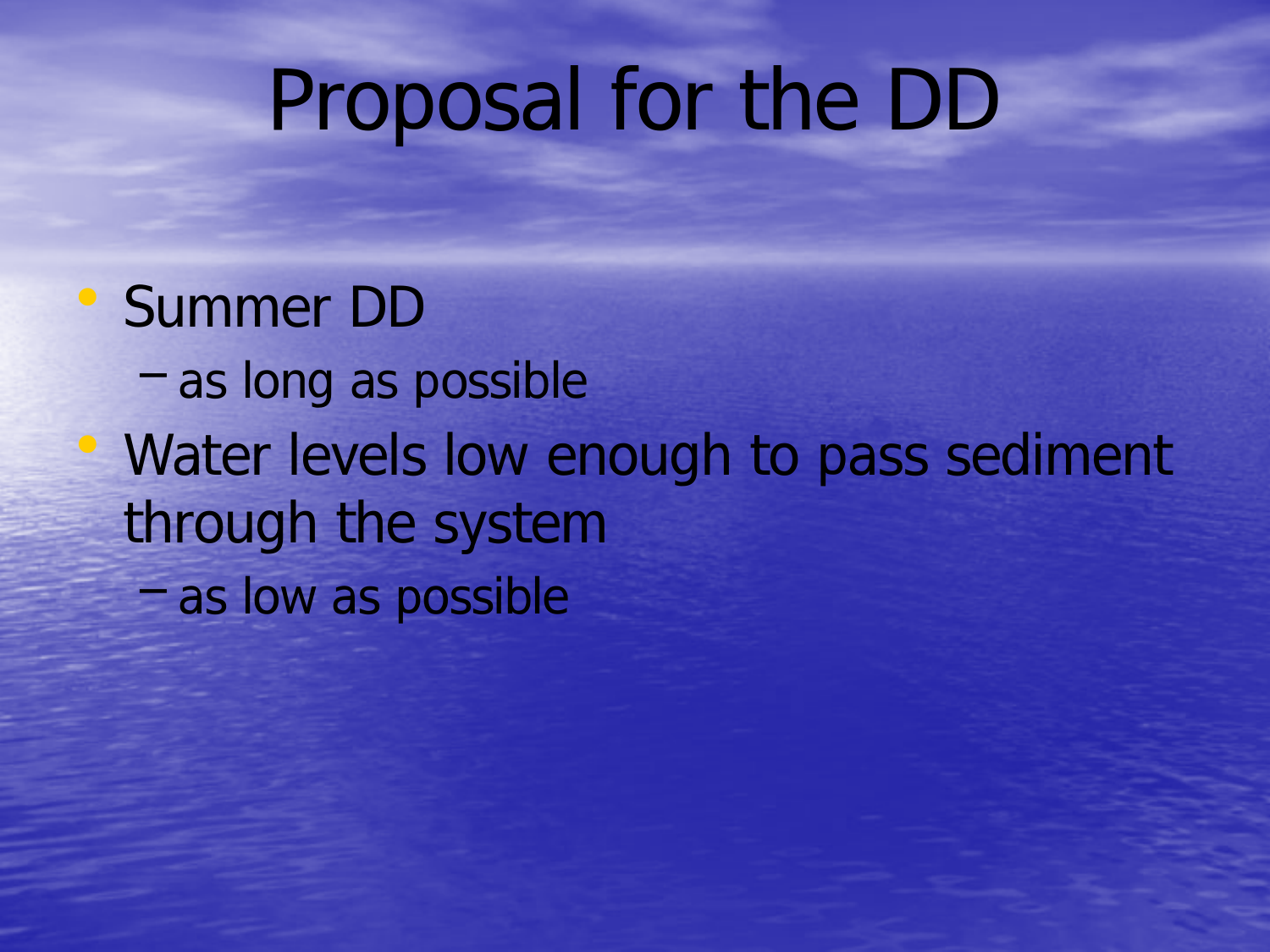

# Proposal for the DD
Summer DD
as long as possible
Water levels low enough to pass sediment through the system
as low as possible